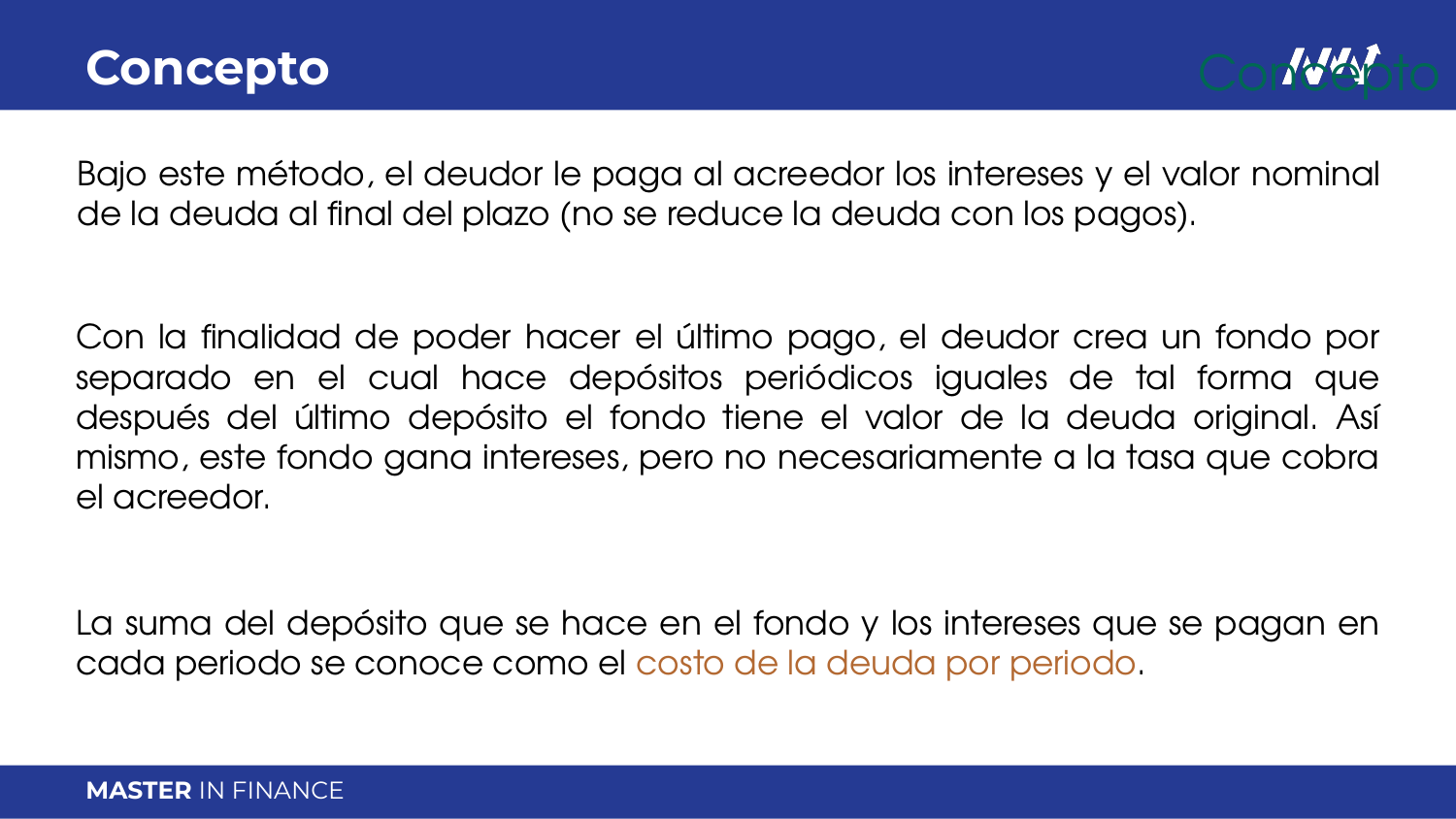

Concepto
Concepto
Bajo este método, el deudor le paga al acreedor los intereses y el valor nominal de la deuda al final del plazo (no se reduce la deuda con los pagos).
Con la finalidad de poder hacer el último pago, el deudor crea un fondo por separado en el cual hace depósitos periódicos iguales de tal forma que después del último depósito el fondo tiene el valor de la deuda original. Así mismo, este fondo gana intereses, pero no necesariamente a la tasa que cobra el acreedor.
La suma del depósito que se hace en el fondo y los intereses que se pagan en cada periodo se conoce como el costo de la deuda por periodo.